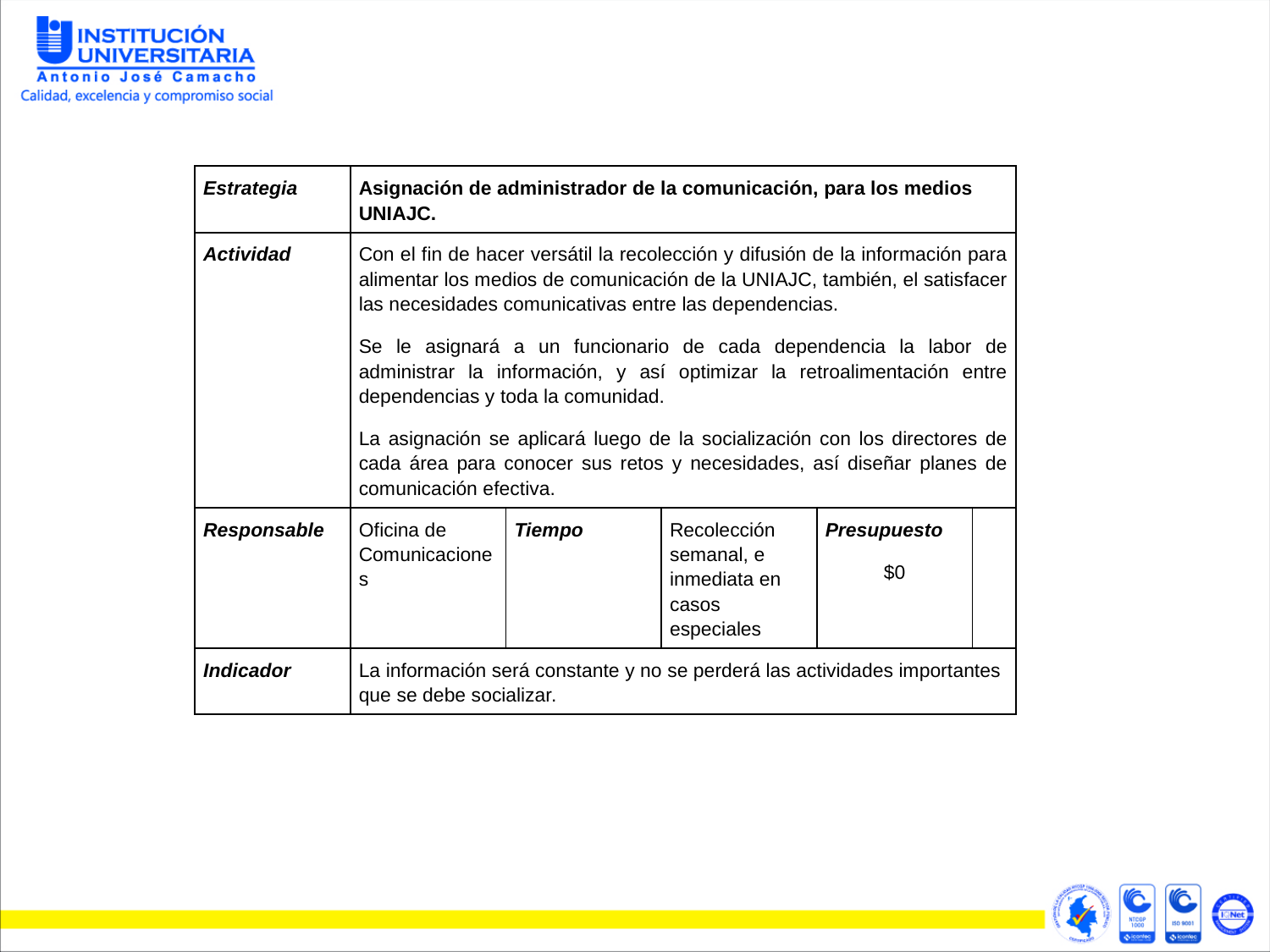

| Estrategia | Asignación de administrador de la comunicación, para los medios UNIAJC. |  |  |  |  |
| --- | --- | --- | --- | --- | --- |
| Actividad | Con el fin de hacer versátil la recolección y difusión de la información para alimentar los medios de comunicación de la UNIAJC, también, el satisfacer las necesidades comunicativas entre las dependencias. Se le asignará a un funcionario de cada dependencia la labor de administrar la información, y así optimizar la retroalimentación entre dependencias y toda la comunidad. La asignación se aplicará luego de la socialización con los directores de cada área para conocer sus retos y necesidades, así diseñar planes de comunicación efectiva. |  |  |  |  |
| Responsable | Oficina de Comunicaciones | Tiempo | Recolección semanal, e inmediata en casos especiales | Presupuesto $0 |  |
| Indicador | La información será constante y no se perderá las actividades importantes que se debe socializar. |  |  |  |  |